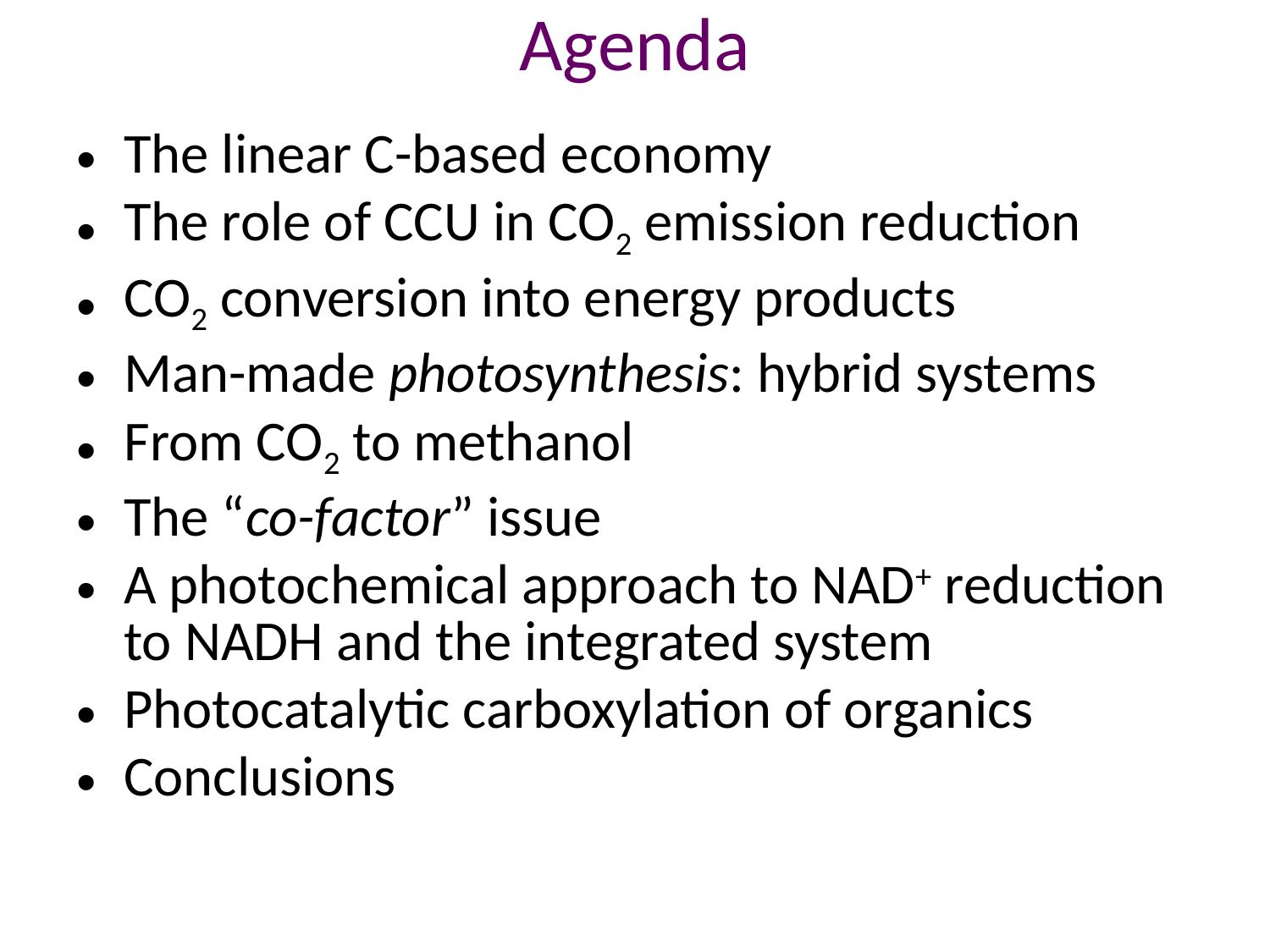

# Agenda
The linear C-based economy
The role of CCU in CO2 emission reduction
CO2 conversion into energy products
Man-made photosynthesis: hybrid systems
From CO2 to methanol
The “co-factor” issue
A photochemical approach to NAD+ reduction to NADH and the integrated system
Photocatalytic carboxylation of organics
Conclusions